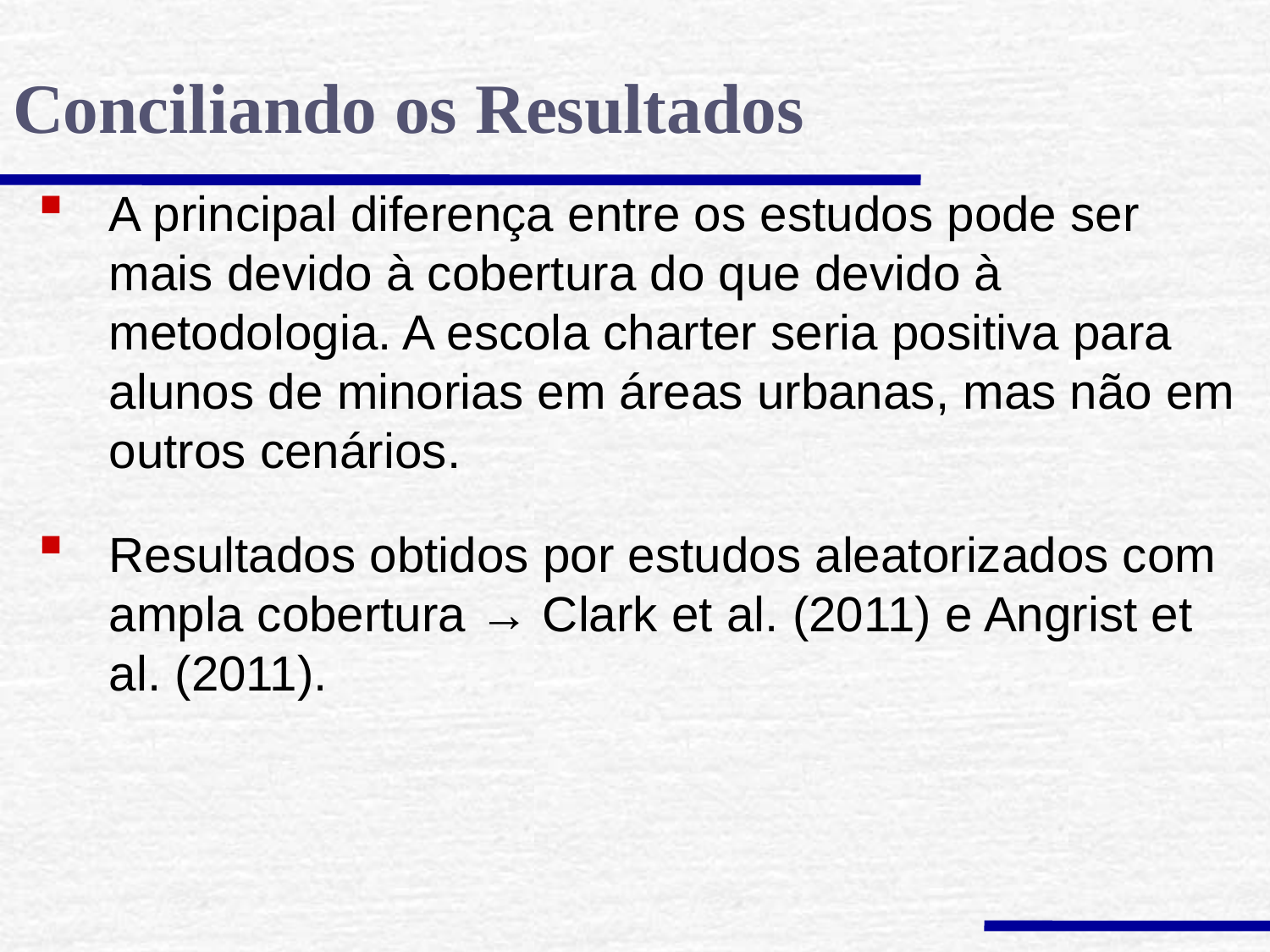

Conciliando os Resultados
A principal diferença entre os estudos pode ser mais devido à cobertura do que devido à metodologia. A escola charter seria positiva para alunos de minorias em áreas urbanas, mas não em outros cenários.
Resultados obtidos por estudos aleatorizados com ampla cobertura → Clark et al. (2011) e Angrist et al. (2011).